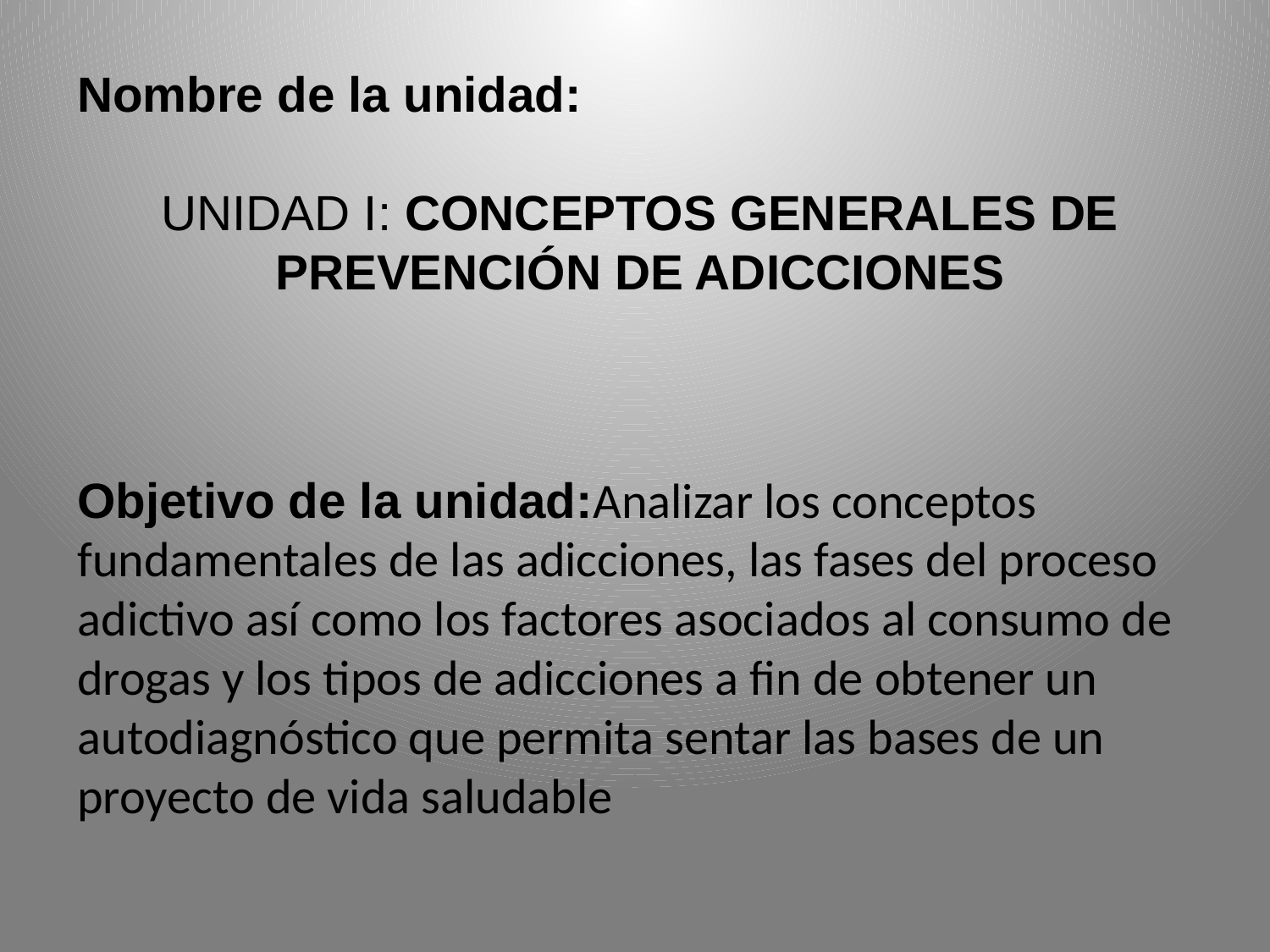

Nombre de la unidad:

UNIDAD I: CONCEPTOS GENERALES DE PREVENCIÓN DE ADICCIONES

Objetivo de la unidad:Analizar los conceptos fundamentales de las adicciones, las fases del proceso adictivo así como los factores asociados al consumo de drogas y los tipos de adicciones a fin de obtener un autodiagnóstico que permita sentar las bases de un proyecto de vida saludable